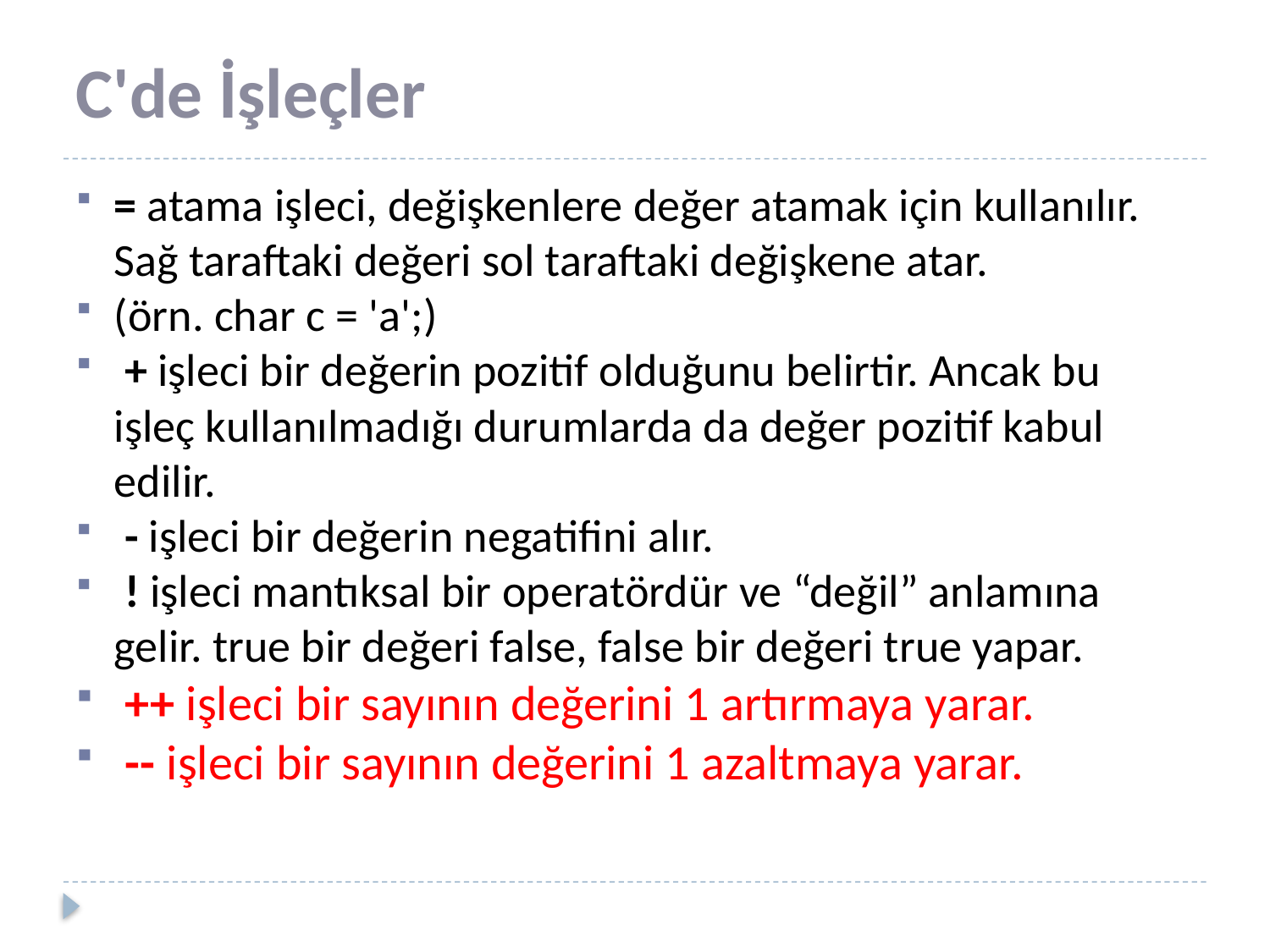

# C'de İşleçler
= atama işleci, değişkenlere değer atamak için kullanılır. Sağ taraftaki değeri sol taraftaki değişkene atar.
(örn. char c = 'a';)
 + işleci bir değerin pozitif olduğunu belirtir. Ancak bu işleç kullanılmadığı durumlarda da değer pozitif kabul edilir.
 - işleci bir değerin negatifini alır.
 ! işleci mantıksal bir operatördür ve “değil” anlamına gelir. true bir değeri false, false bir değeri true yapar.
 ++ işleci bir sayının değerini 1 artırmaya yarar.
 -- işleci bir sayının değerini 1 azaltmaya yarar.